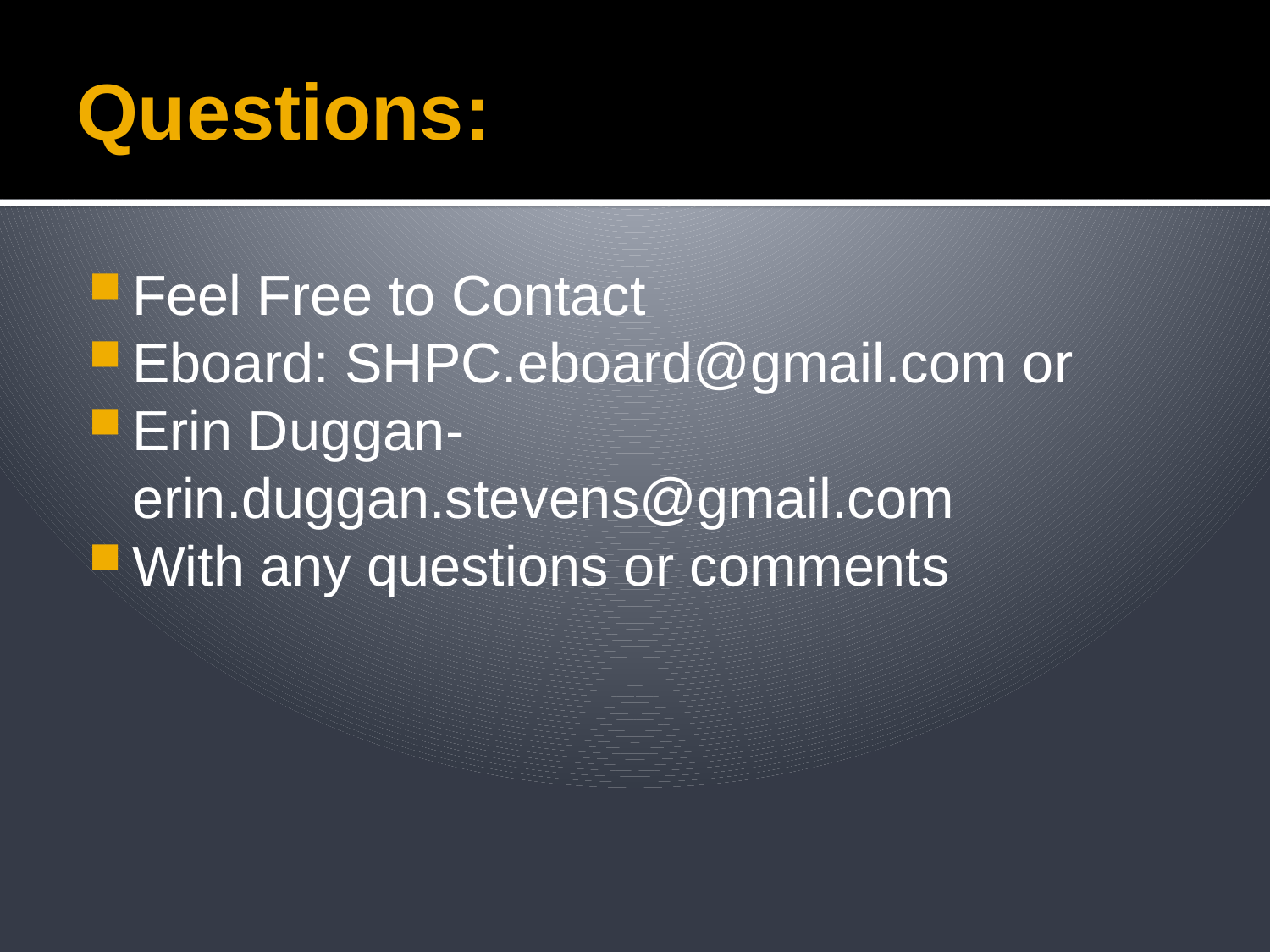

# Questions:
Feel Free to Contact
Eboard: SHPC.eboard@gmail.com or
Erin Duggan- erin.duggan.stevens@gmail.com
With any questions or comments